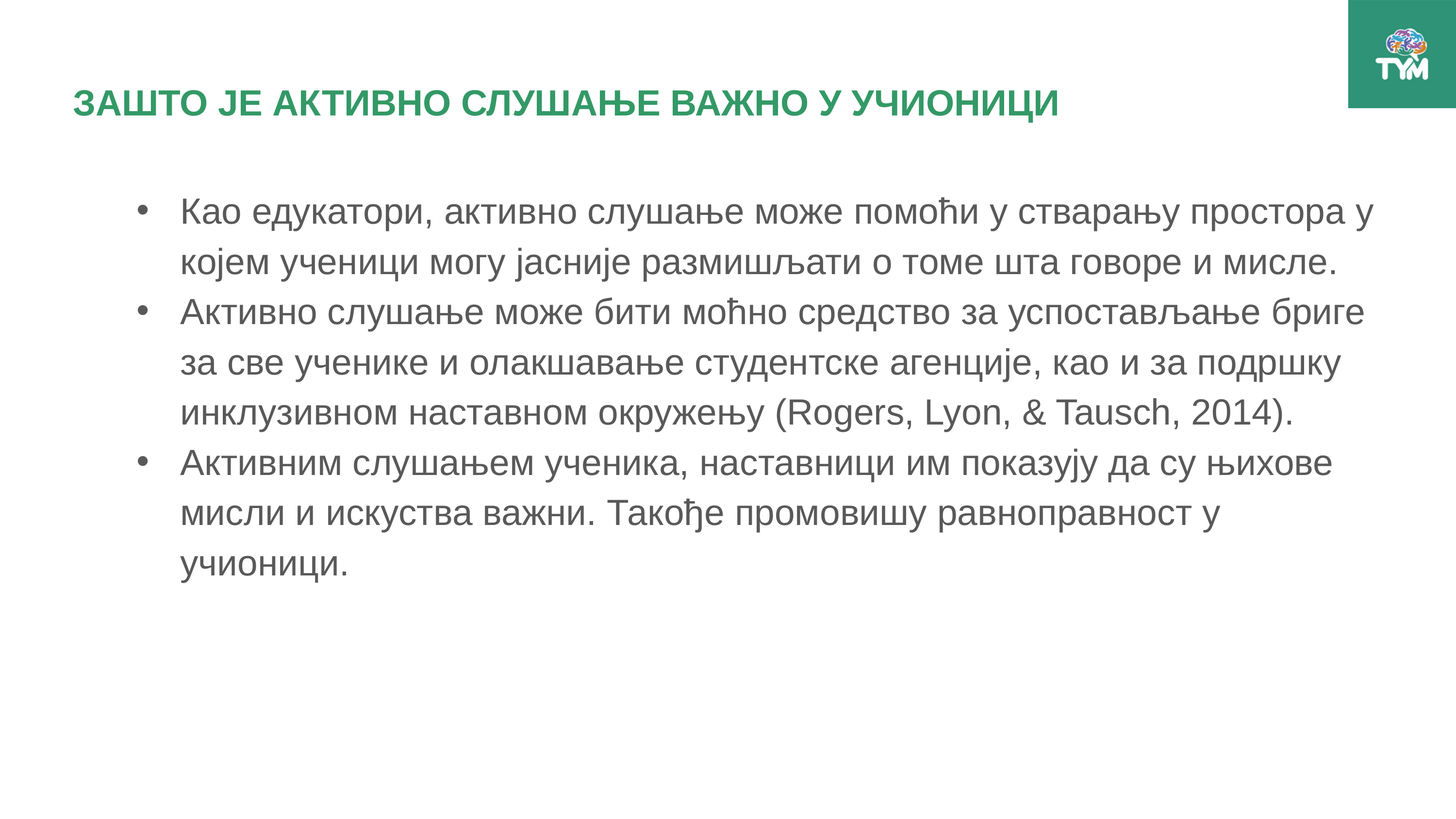

ЗАШТО ЈЕ АКТИВНО СЛУШАЊЕ ВАЖНО У УЧИОНИЦИ
Као едукатори, активно слушање може помоћи у стварању простора у којем ученици могу јасније размишљати о томе шта говоре и мисле.
Активно слушање може бити моћно средство за успостављање бриге за све ученике и олакшавање студентске агенције, као и за подршку инклузивном наставном окружењу (Rogers, Lyon, & Tausch, 2014).
Активним слушањем ученика, наставници им показују да су њихове мисли и искуства важни. Такође промовишу равноправност у учионици.